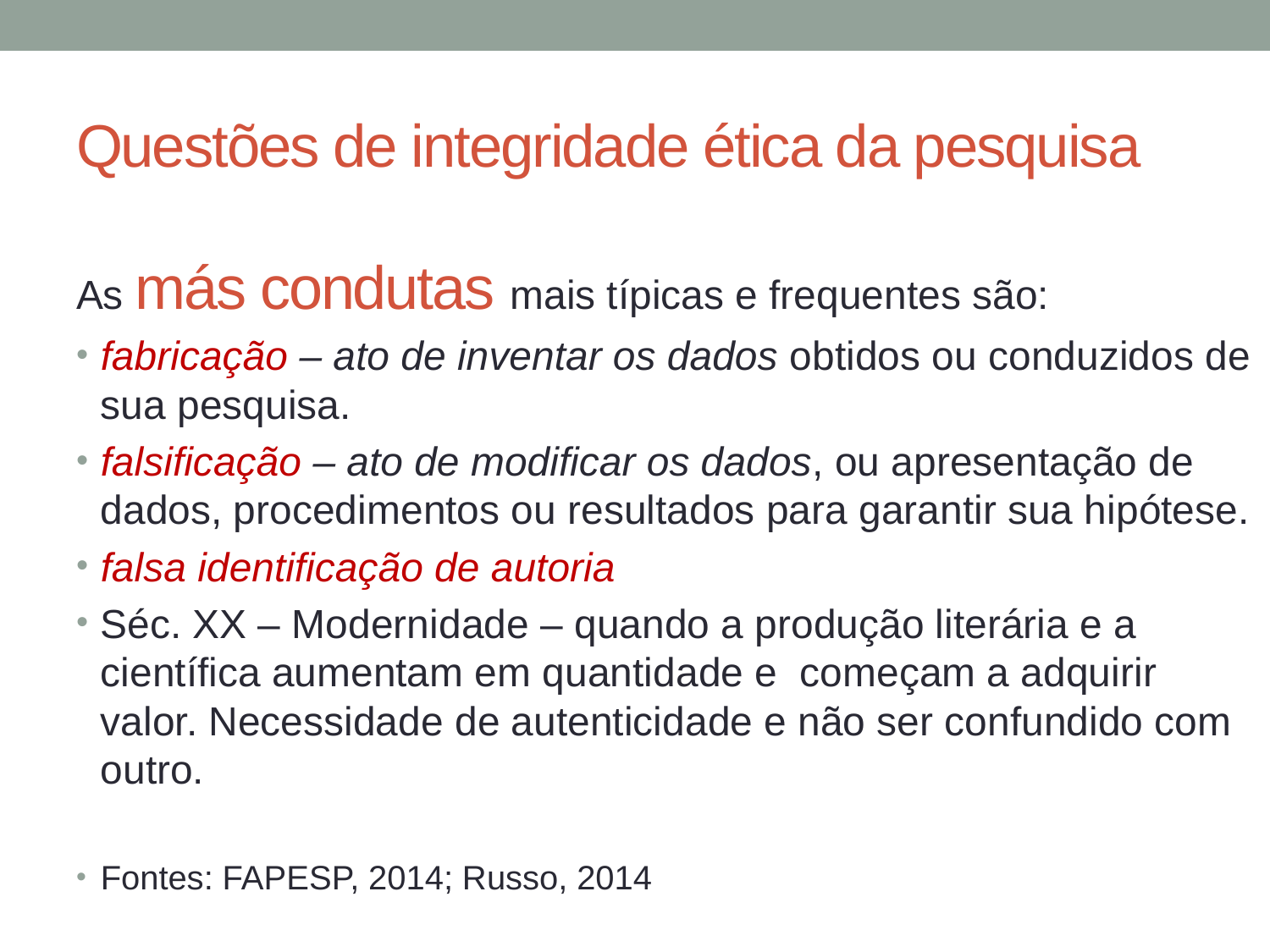

# Questões de integridade ética da pesquisa
As más condutas mais típicas e frequentes são:
fabricação – ato de inventar os dados obtidos ou conduzidos de sua pesquisa.
falsificação – ato de modificar os dados, ou apresentação de dados, procedimentos ou resultados para garantir sua hipótese.
falsa identificação de autoria
Séc. XX – Modernidade – quando a produção literária e a científica aumentam em quantidade e  começam a adquirir valor. Necessidade de autenticidade e não ser confundido com outro.

Fontes: FAPESP, 2014; Russo, 2014